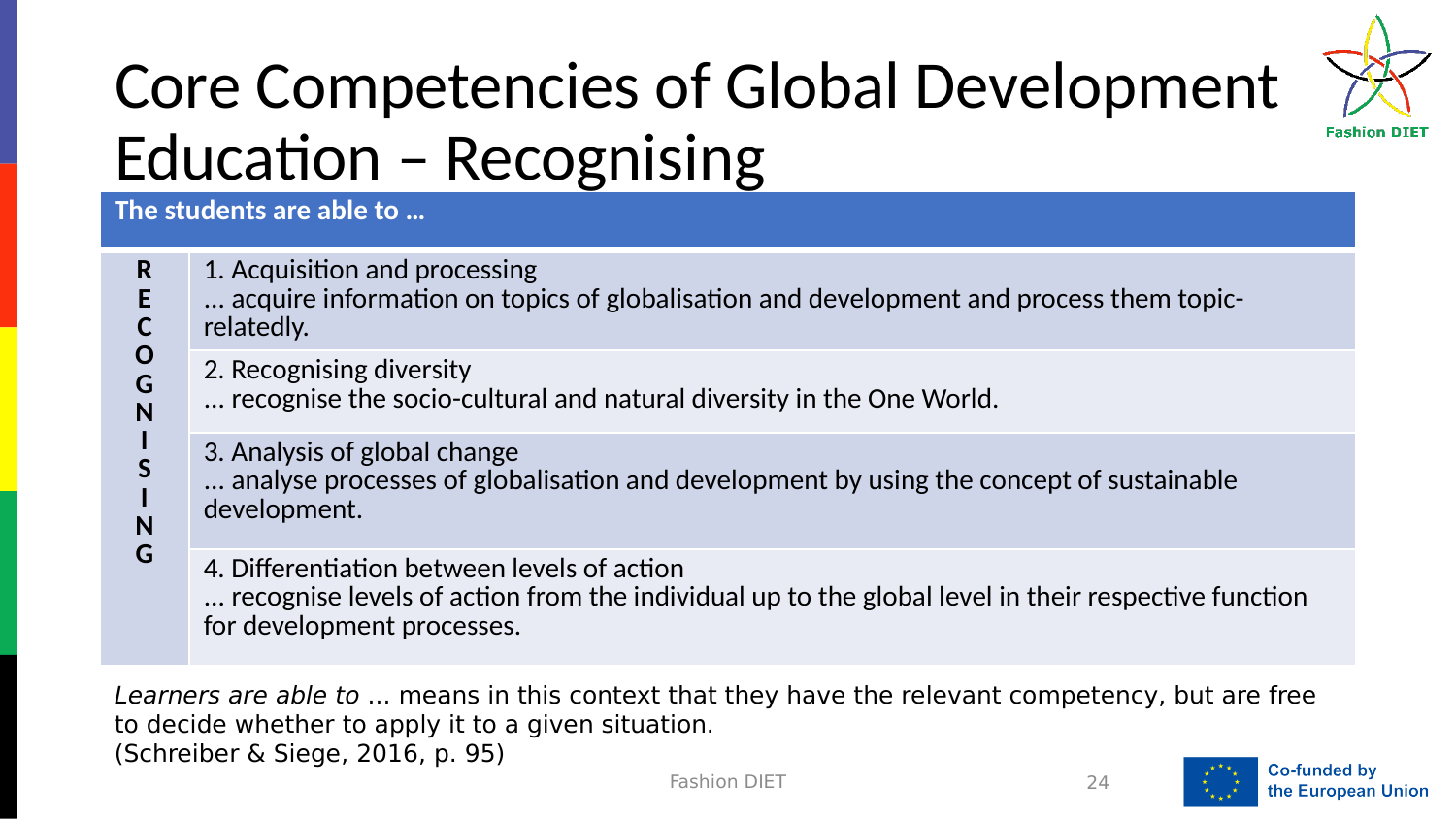

# Core Competencies of Global Development Education – Recognising
| The students are able to … |  |
| --- | --- |
| R E C O G N I S I N G | 1. Acquisition and processing ... acquire information on topics of globalisation and development and process them topic-relatedly. |
|  | 2. Recognising diversity ... recognise the socio-cultural and natural diversity in the One World. |
|  | 3. Analysis of global change ... analyse processes of globalisation and development by using the concept of sustainable development. |
|  | 4. Differentiation between levels of action ... recognise levels of action from the individual up to the global level in their respective function for development processes. |
Learners are able to ... means in this context that they have the relevant competency, but are free to decide whether to apply it to a given situation.
(Schreiber & Siege, 2016, p. 95)
Fashion DIET
24